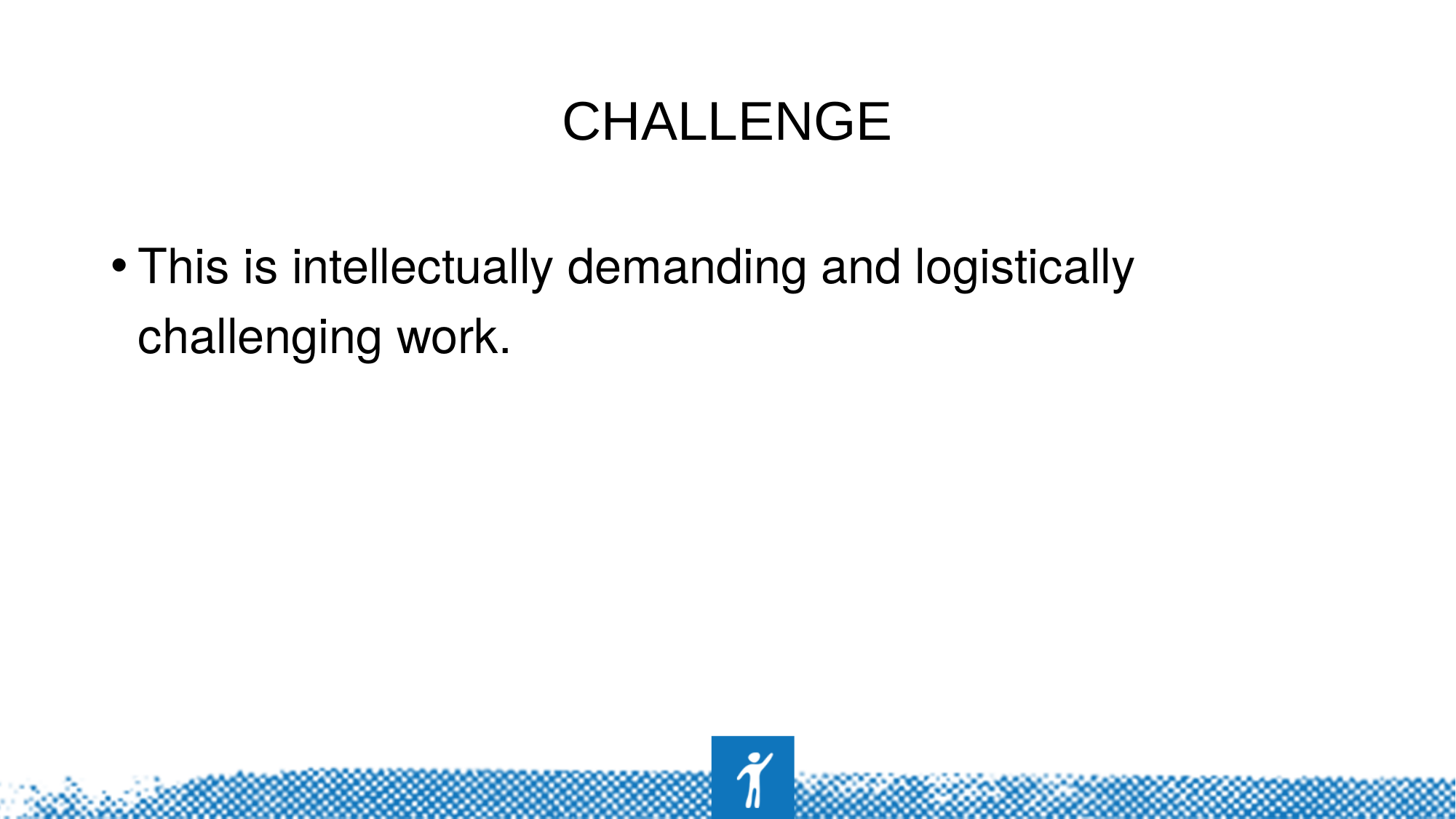

# Challenge
This is intellectually demanding and logistically challenging work.